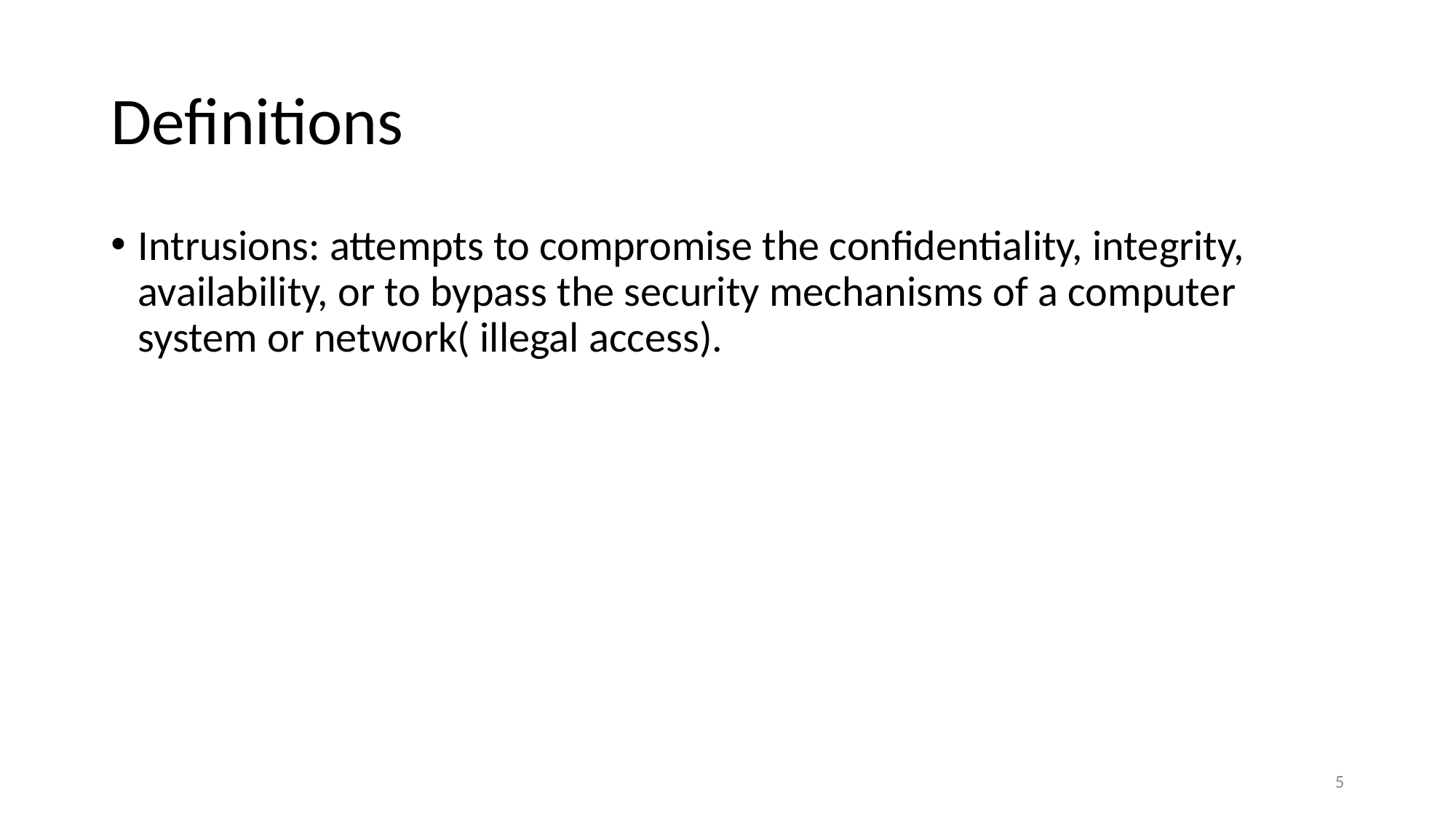

# Definitions
Intrusions: attempts to compromise the confidentiality, integrity, availability, or to bypass the security mechanisms of a computer system or network( illegal access).
5